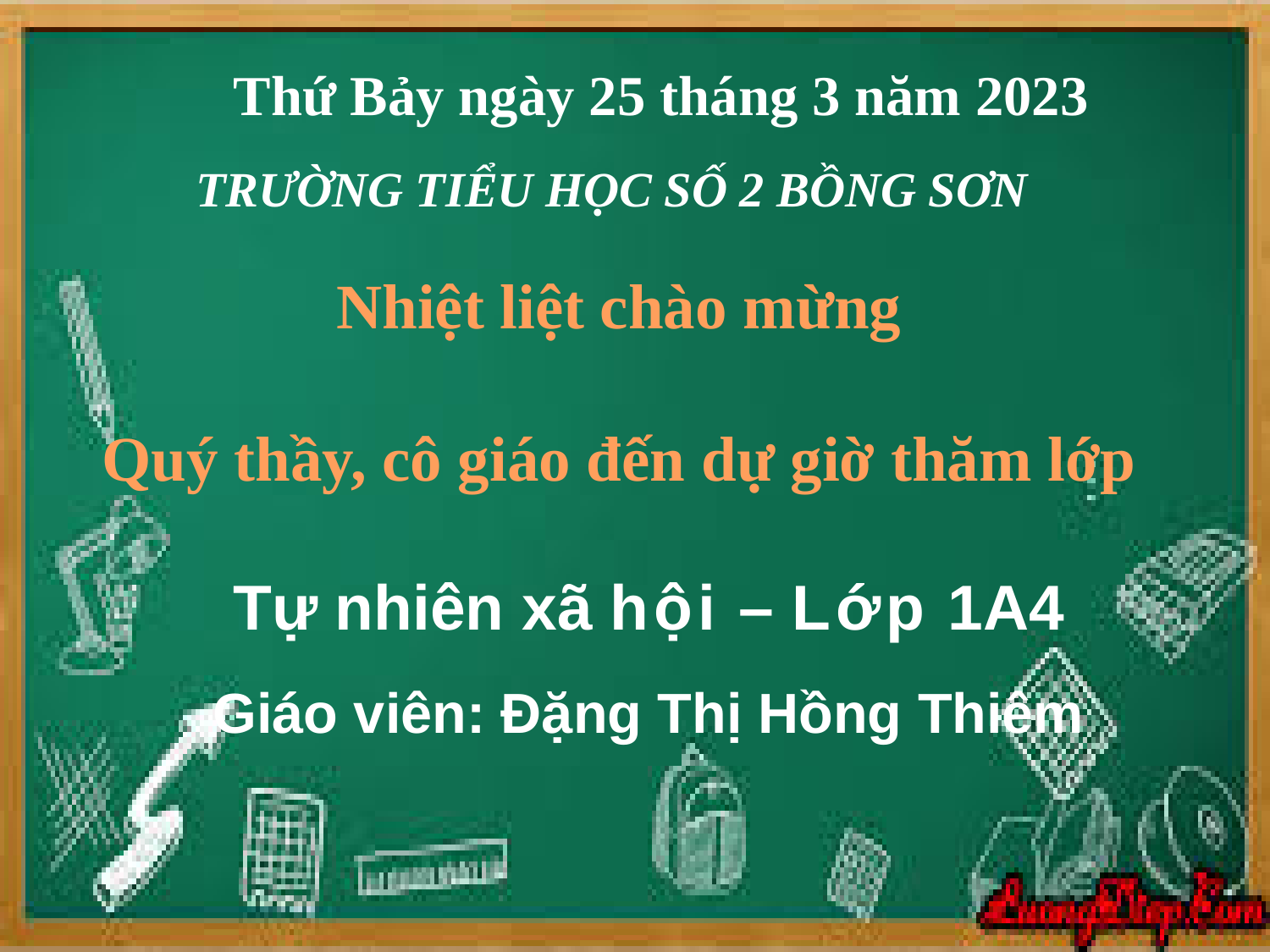

Thứ Bảy ngày 25 tháng 3 năm 2023
TRƯỜNG TIỂU HỌC SỐ 2 BỒNG SƠN
Nhiệt liệt chào mừng

Quý thầy, cô giáo đến dự giờ thăm lớp
Tự nhiên xã hội – Lớp 1A4
Giáo viên: Đặng Thị Hồng Thiêm